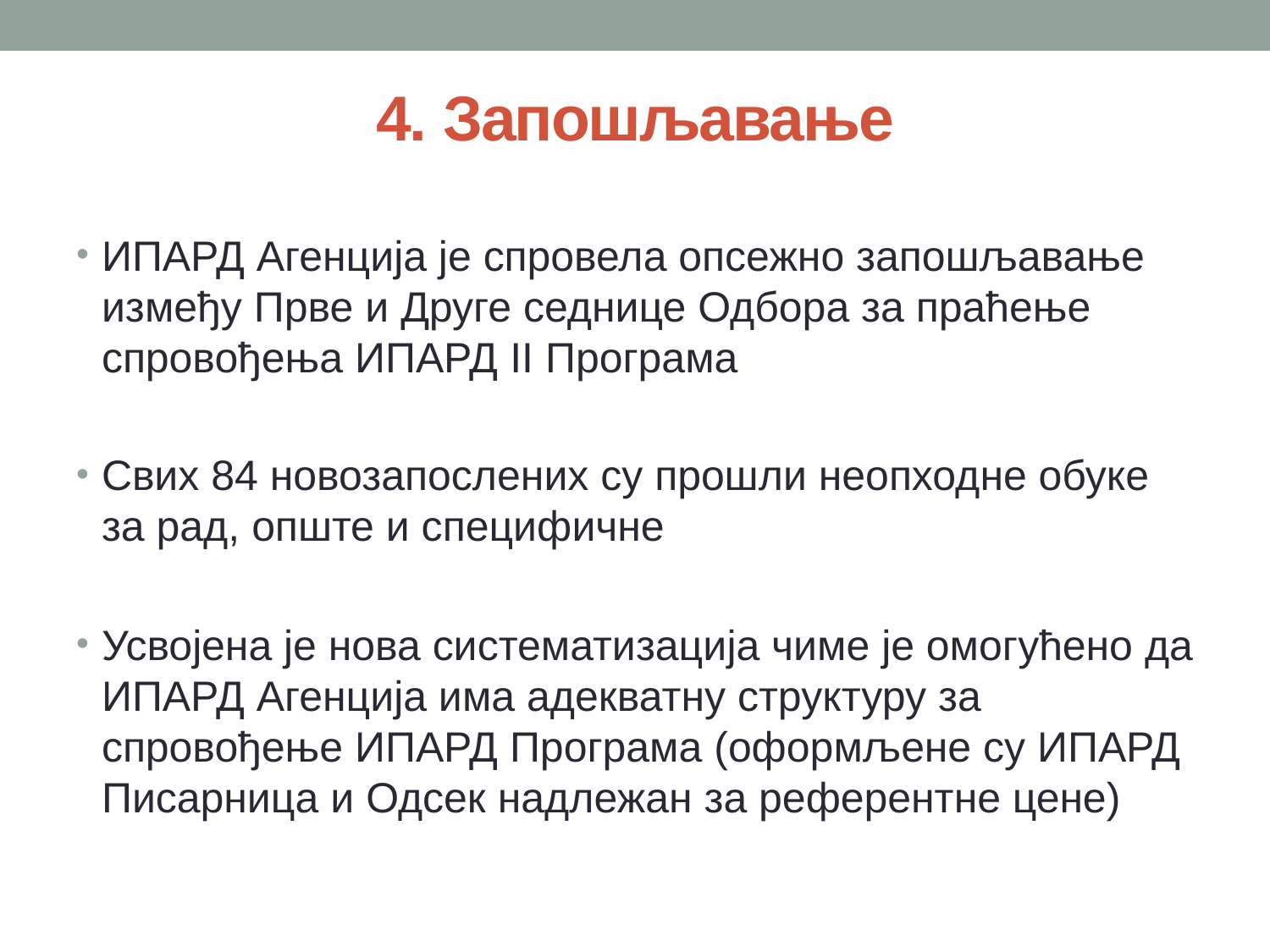

# 4. Запошљавање
ИПАРД Агенција је спровела опсежно запошљавање између Прве и Друге седнице Одбора за праћење спровођења ИПАРД II Програма

Свих 84 новозапослених су прошли неопходне обуке за рад, опште и специфичне

Усвојена је нова систематизација чиме је омогућено да ИПАРД Агенција има адекватну структуру за спровођење ИПАРД Програма (оформљене су ИПАРД Писарница и Одсек надлежан за референтне цене)